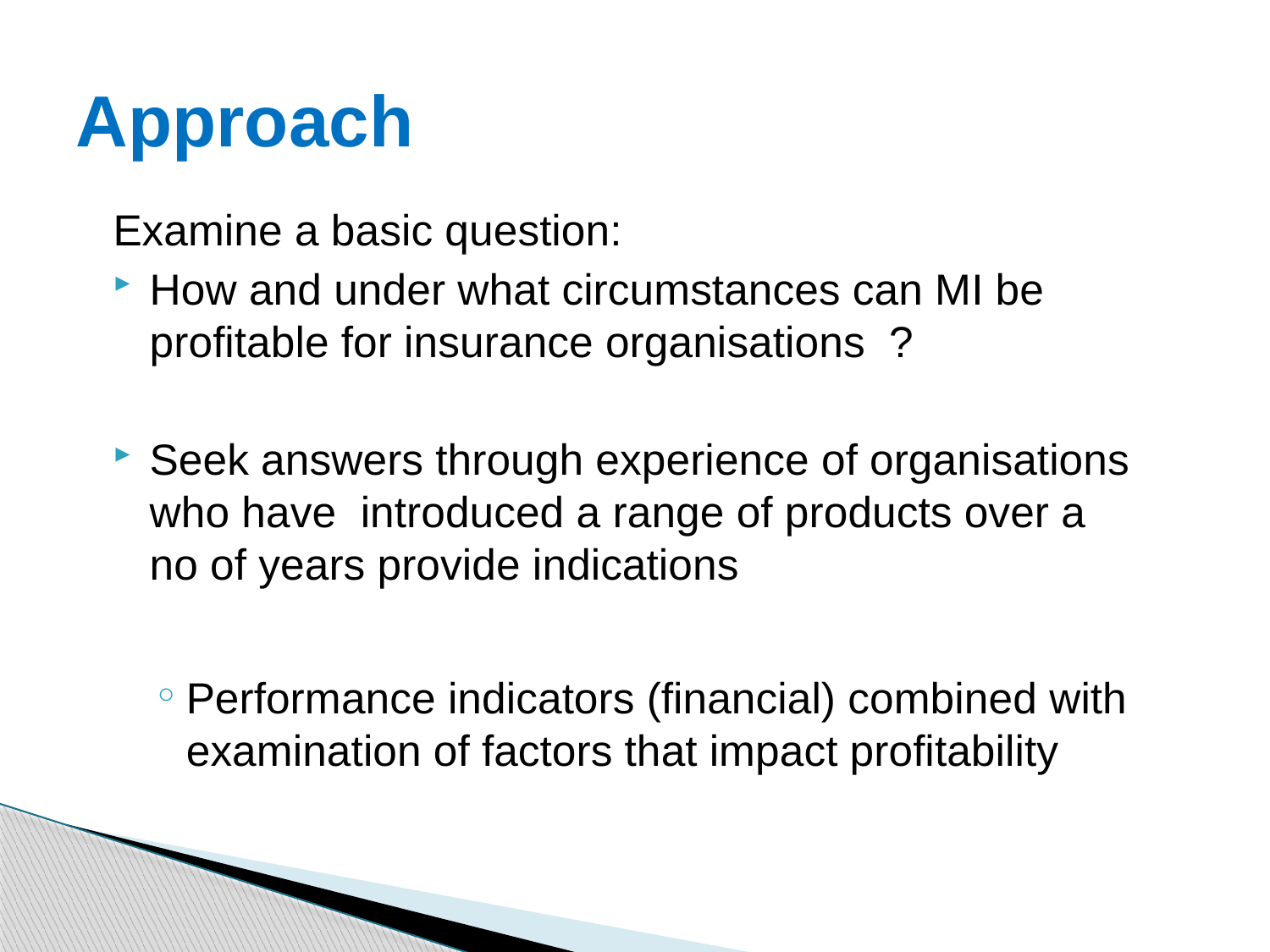

# Approach
Examine a basic question:
How and under what circumstances can MI be profitable for insurance organisations  ?

Seek answers through experience of organisations who have  introduced a range of products over a no of years provide indications

Performance indicators (financial) combined with examination of factors that impact profitability